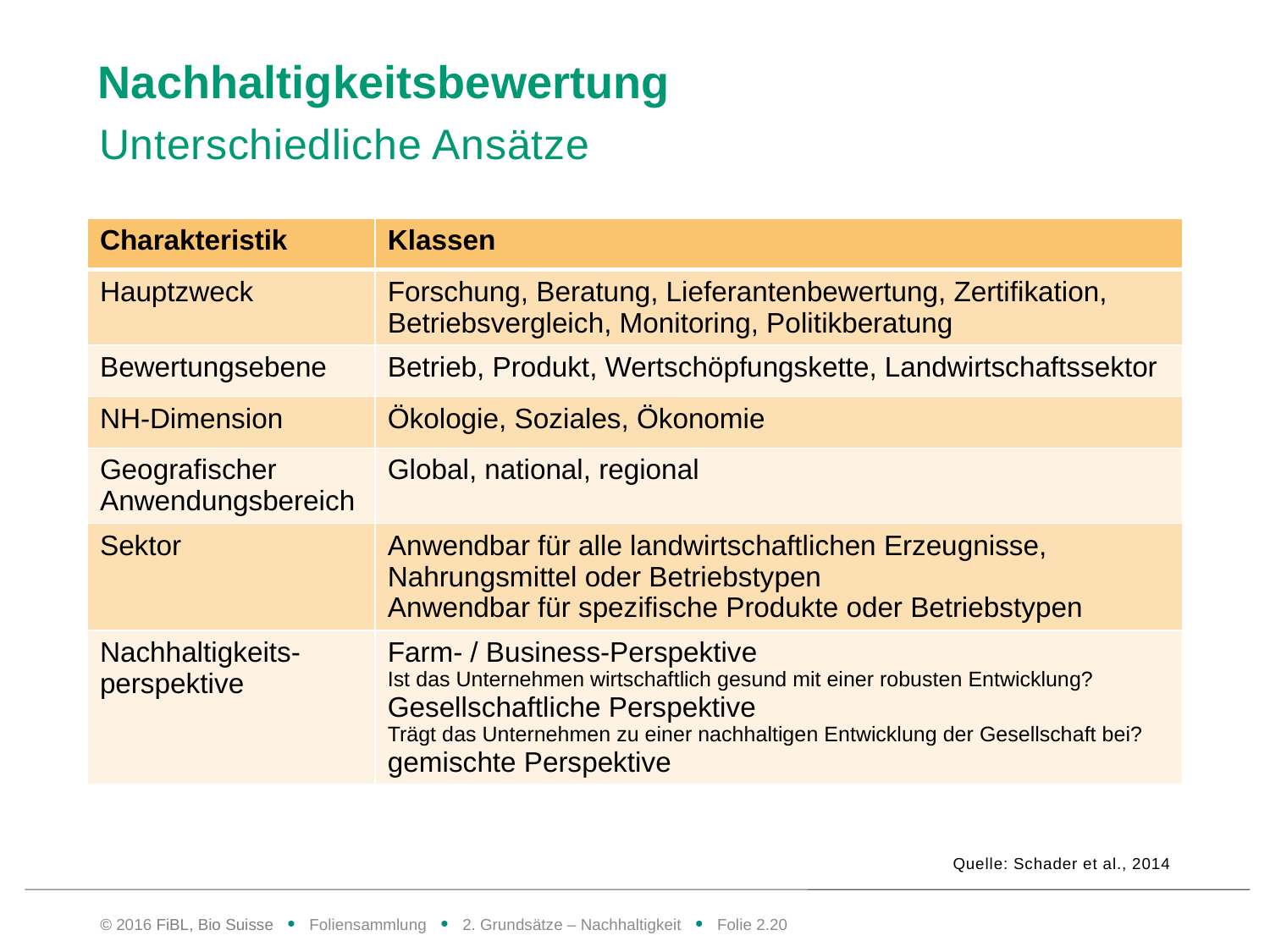

# Nachhaltigkeitsbewertung
Unterschiedliche Ansätze
| Charakteristik | Klassen |
| --- | --- |
| Hauptzweck | Forschung, Beratung, Lieferantenbewertung, Zertifikation, Betriebsvergleich, Monitoring, Politikberatung |
| Bewertungsebene | Betrieb, Produkt, Wertschöpfungskette, Landwirtschaftssektor |
| NH-Dimension | Ökologie, Soziales, Ökonomie |
| Geografischer Anwendungsbereich | Global, national, regional |
| Sektor | Anwendbar für alle landwirtschaftlichen Erzeugnisse, Nahrungsmittel oder Betriebstypen Anwendbar für spezifische Produkte oder Betriebstypen |
| Nachhaltigkeits-perspektive | Farm- / Business-Perspektive Ist das Unternehmen wirtschaftlich gesund mit einer robusten Entwicklung? Gesellschaftliche Perspektive Trägt das Unternehmen zu einer nachhaltigen Entwicklung der Gesellschaft bei? gemischte Perspektive |
Quelle: Schader et al., 2014
© 2016 FiBL, Bio Suisse   •   Foliensammlung   •   2. Grundsätze – Nachhaltigkeit   •   Folie 2.20